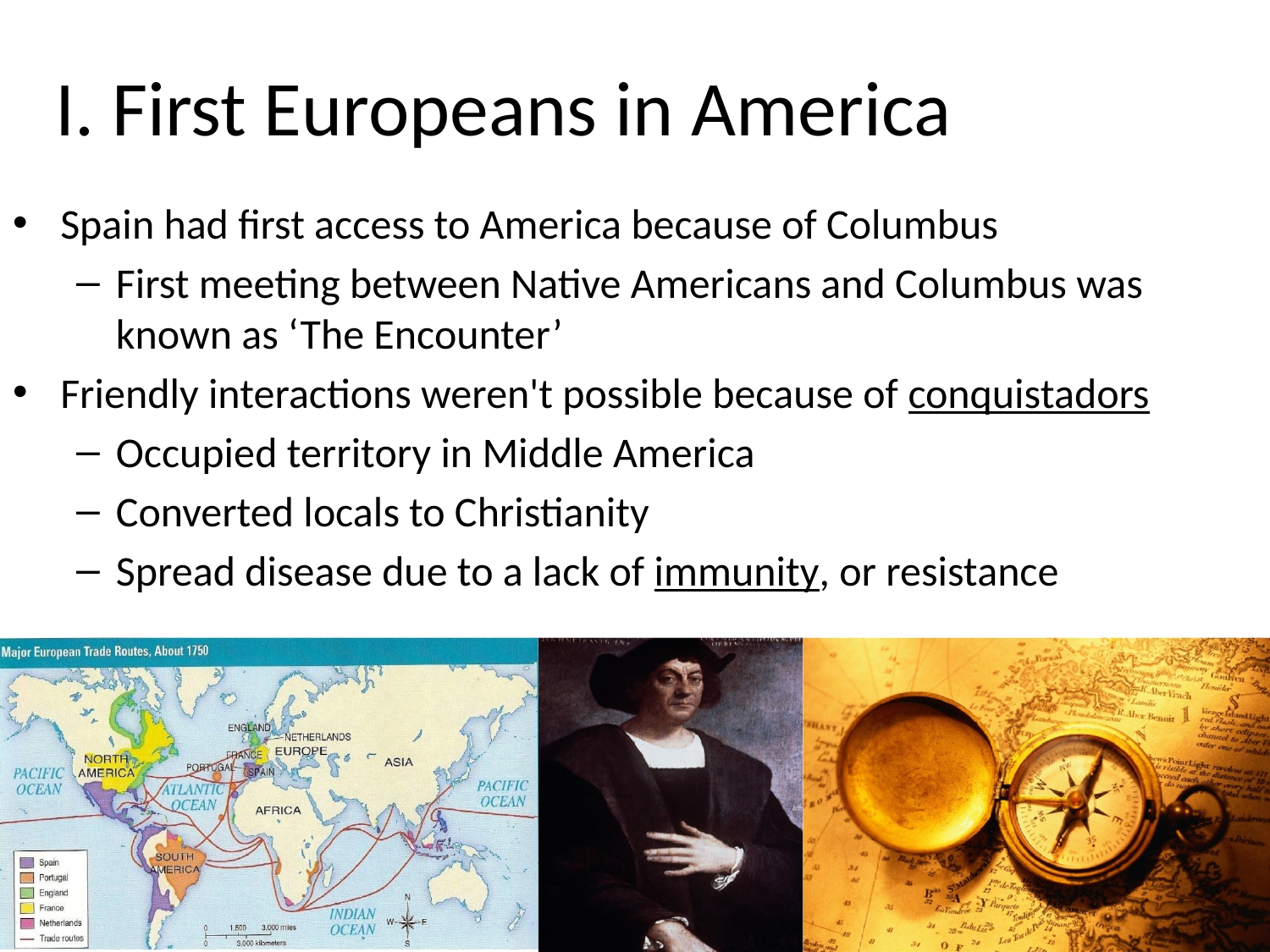

# I. First Europeans in America
Spain had first access to America because of Columbus
First meeting between Native Americans and Columbus was known as ‘The Encounter’
Friendly interactions weren't possible because of conquistadors
Occupied territory in Middle America
Converted locals to Christianity
Spread disease due to a lack of immunity, or resistance